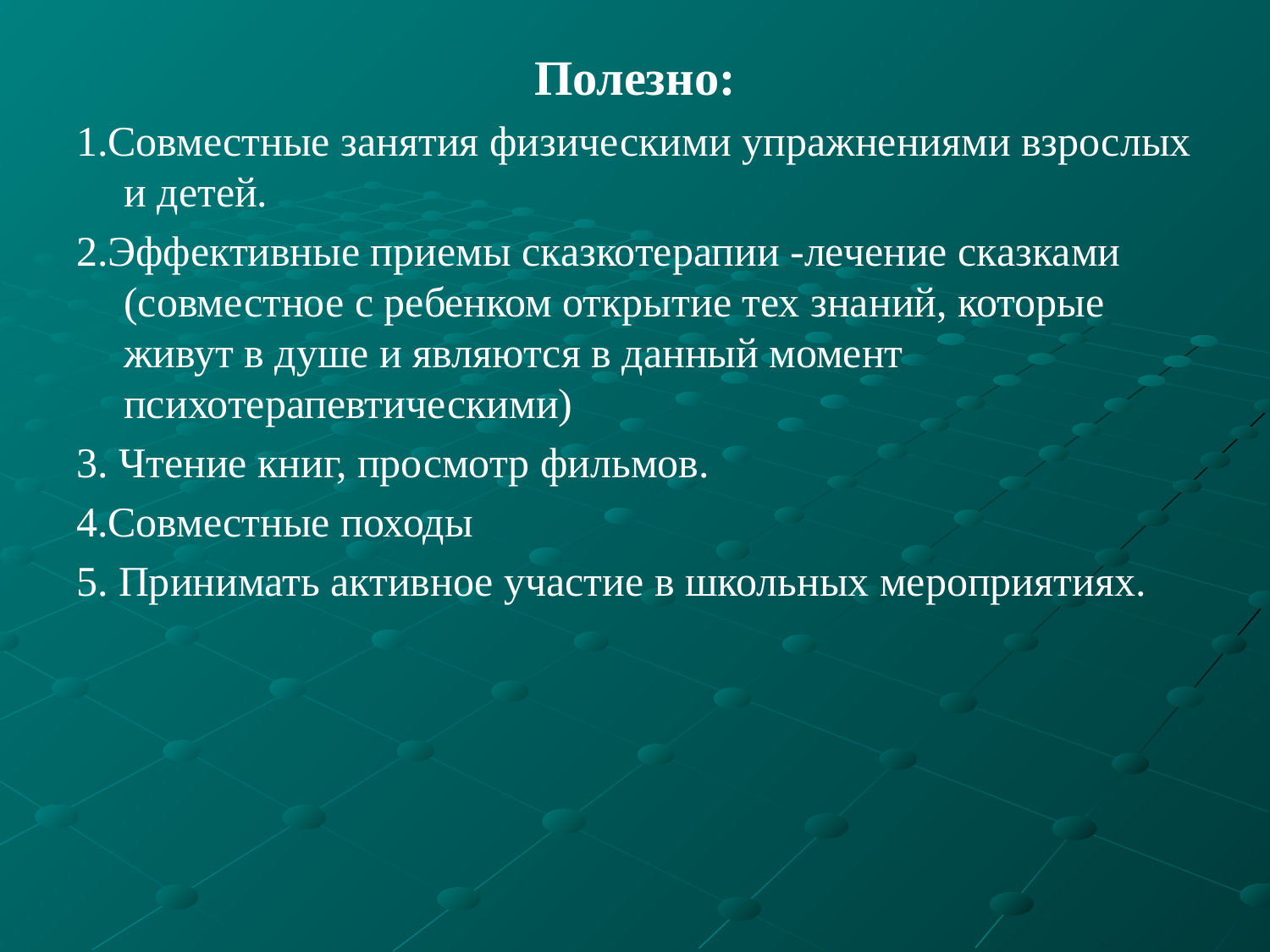

Полезно:
1.Совместные занятия физическими упражнениями взрослых и детей.
2.Эффективные приемы сказкотерапии -лечение сказками (совместное с ребенком открытие тех знаний, которые живут в душе и являются в данный момент психотерапевтическими)
3. Чтение книг, просмотр фильмов.
4.Совместные походы
5. Принимать активное участие в школьных мероприятиях.